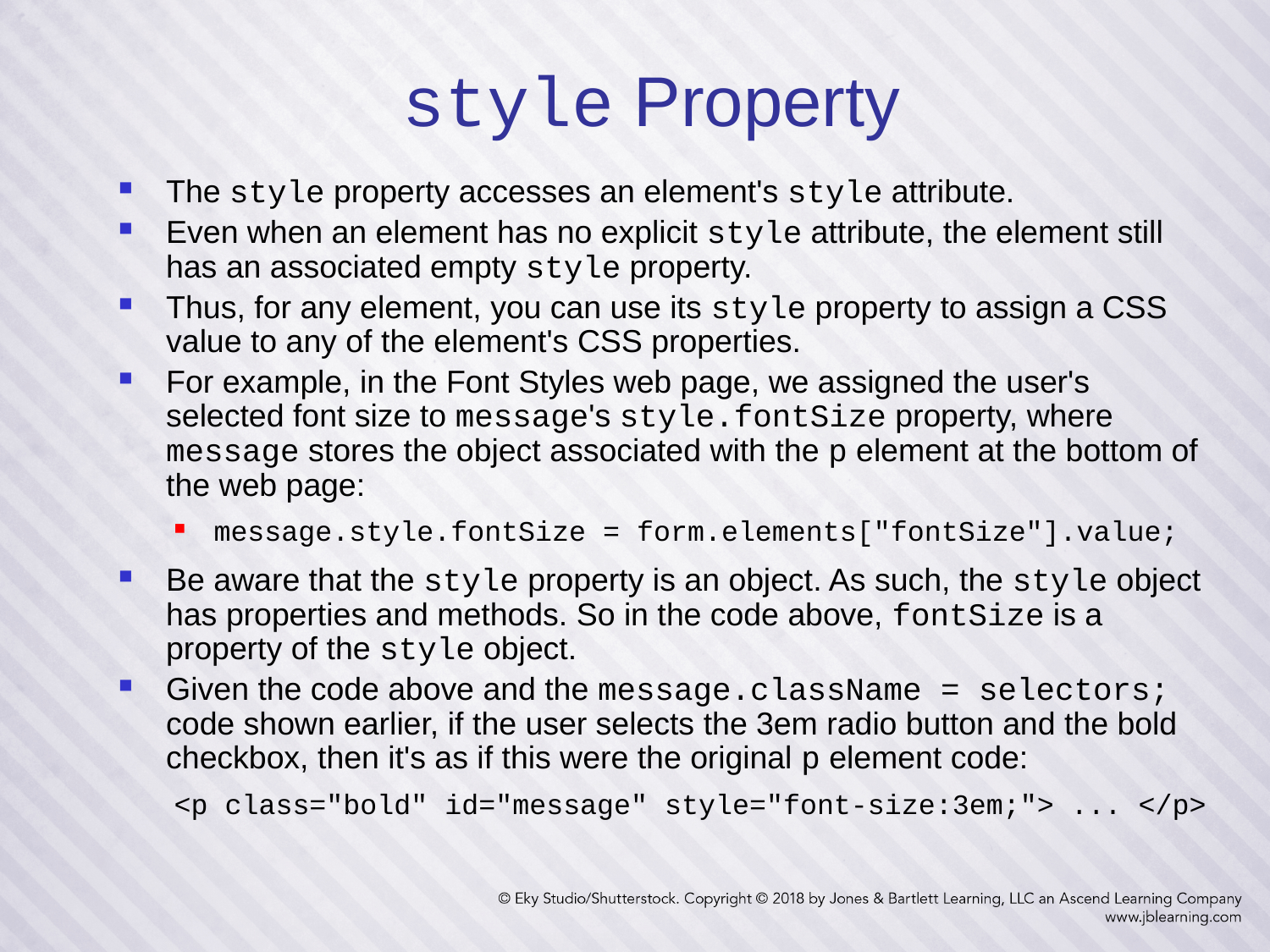

33
# style Property
The style property accesses an element's style attribute.
Even when an element has no explicit style attribute, the element still has an associated empty style property.
Thus, for any element, you can use its style property to assign a CSS value to any of the element's CSS properties.
For example, in the Font Styles web page, we assigned the user's selected font size to message's style.fontSize property, where message stores the object associated with the p element at the bottom of the web page:
message.style.fontSize = form.elements["fontSize"].value;
Be aware that the style property is an object. As such, the style object has properties and methods. So in the code above, fontSize is a property of the style object.
Given the code above and the message.className = selectors; code shown earlier, if the user selects the 3em radio button and the bold checkbox, then it's as if this were the original p element code:
<p class="bold" id="message" style="font-size:3em;"> ... </p>